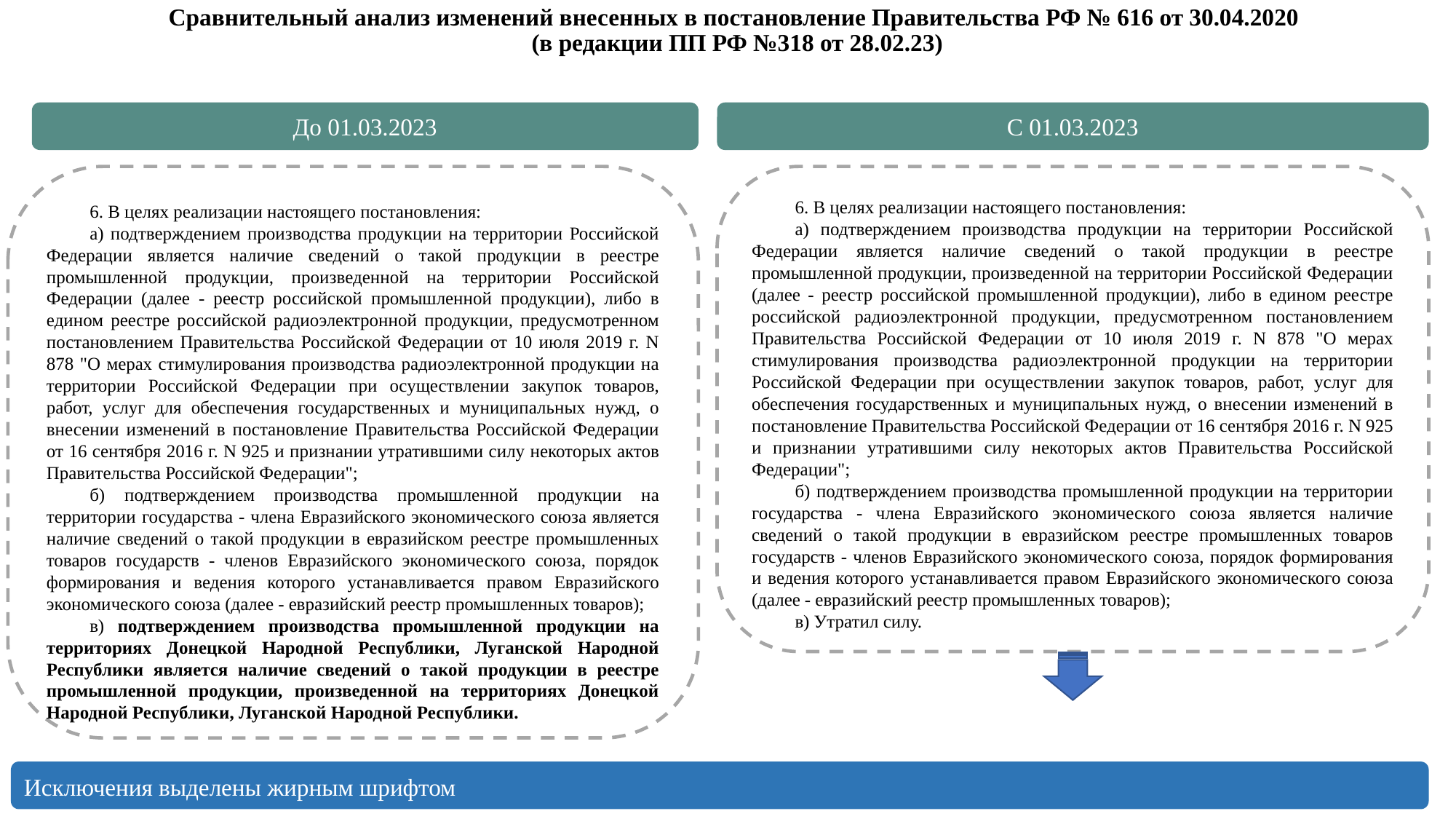

Сравнительный анализ изменений внесенных в постановление Правительства РФ № 616 от 30.04.2020
(в редакции ПП РФ №318 от 28.02.23)
С 01.03.2023
До 01.03.2023
6. В целях реализации настоящего постановления:
а) подтверждением производства продукции на территории Российской Федерации является наличие сведений о такой продукции в реестре промышленной продукции, произведенной на территории Российской Федерации (далее - реестр российской промышленной продукции), либо в едином реестре российской радиоэлектронной продукции, предусмотренном постановлением Правительства Российской Федерации от 10 июля 2019 г. N 878 "О мерах стимулирования производства радиоэлектронной продукции на территории Российской Федерации при осуществлении закупок товаров, работ, услуг для обеспечения государственных и муниципальных нужд, о внесении изменений в постановление Правительства Российской Федерации от 16 сентября 2016 г. N 925 и признании утратившими силу некоторых актов Правительства Российской Федерации";
б) подтверждением производства промышленной продукции на территории государства - члена Евразийского экономического союза является наличие сведений о такой продукции в евразийском реестре промышленных товаров государств - членов Евразийского экономического союза, порядок формирования и ведения которого устанавливается правом Евразийского экономического союза (далее - евразийский реестр промышленных товаров);
в) Утратил силу.
6. В целях реализации настоящего постановления:
а) подтверждением производства продукции на территории Российской Федерации является наличие сведений о такой продукции в реестре промышленной продукции, произведенной на территории Российской Федерации (далее - реестр российской промышленной продукции), либо в едином реестре российской радиоэлектронной продукции, предусмотренном постановлением Правительства Российской Федерации от 10 июля 2019 г. N 878 "О мерах стимулирования производства радиоэлектронной продукции на территории Российской Федерации при осуществлении закупок товаров, работ, услуг для обеспечения государственных и муниципальных нужд, о внесении изменений в постановление Правительства Российской Федерации от 16 сентября 2016 г. N 925 и признании утратившими силу некоторых актов Правительства Российской Федерации";
б) подтверждением производства промышленной продукции на территории государства - члена Евразийского экономического союза является наличие сведений о такой продукции в евразийском реестре промышленных товаров государств - членов Евразийского экономического союза, порядок формирования и ведения которого устанавливается правом Евразийского экономического союза (далее - евразийский реестр промышленных товаров);
в) подтверждением производства промышленной продукции на территориях Донецкой Народной Республики, Луганской Народной Республики является наличие сведений о такой продукции в реестре промышленной продукции, произведенной на территориях Донецкой Народной Республики, Луганской Народной Республики.

Исключения выделены жирным шрифтом